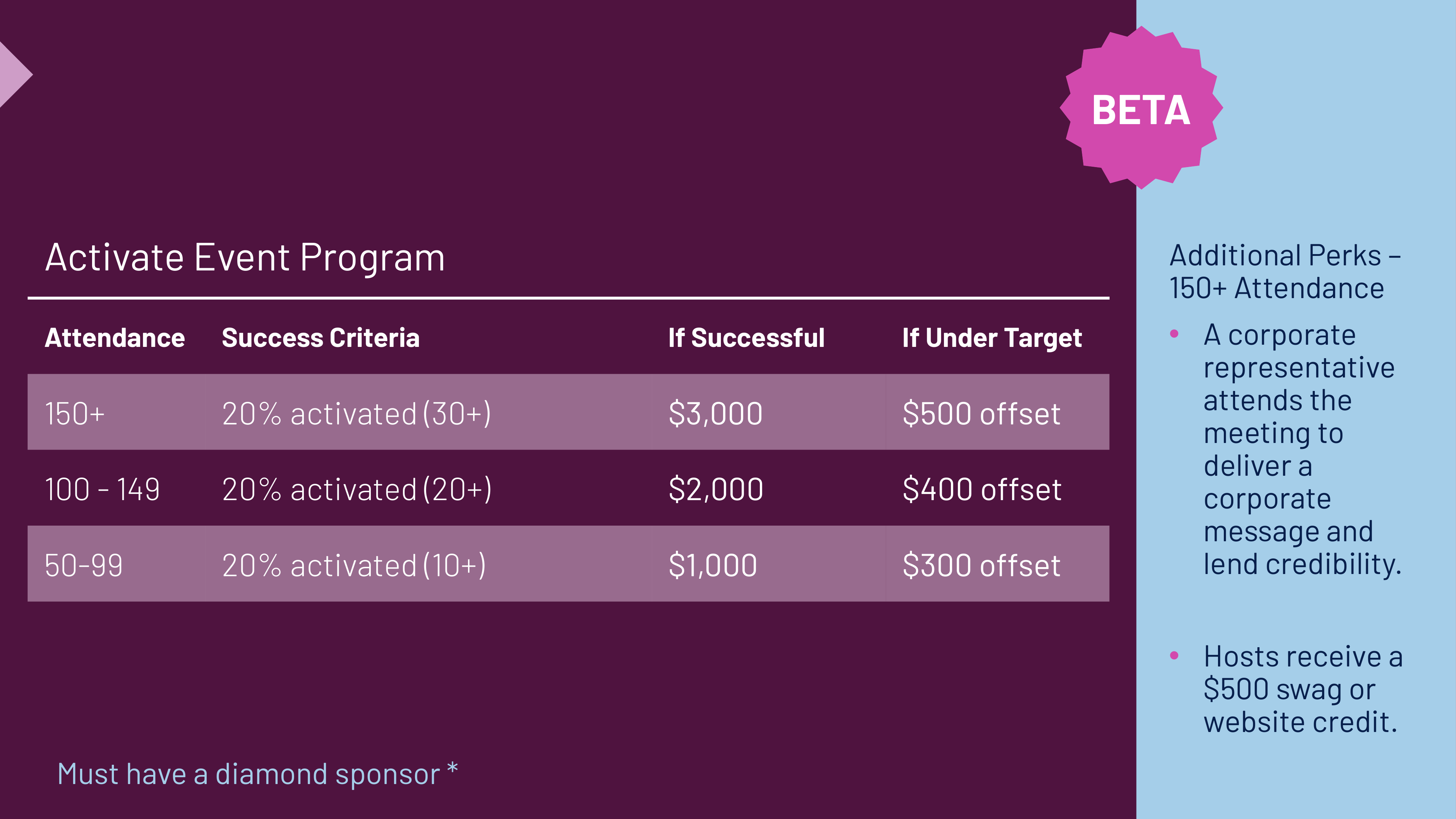

BETA
| Activate Event Program |  |  |  |
| --- | --- | --- | --- |
| Attendance | Success Criteria | If Successful | If Under Target |
| 150+ | 20% activated (30+) | $3,000 | $500 offset |
| 100 - 149 | 20% activated (20+) | $2,000 | $400 offset |
| 50-99 | 20% activated (10+) | $1,000 | $300 offset |
Additional Perks – 150+ Attendance
A corporate representative attends the meeting to deliver a corporate message and lend credibility.

Hosts receive a $500 swag or website credit.

Must have a diamond sponsor *